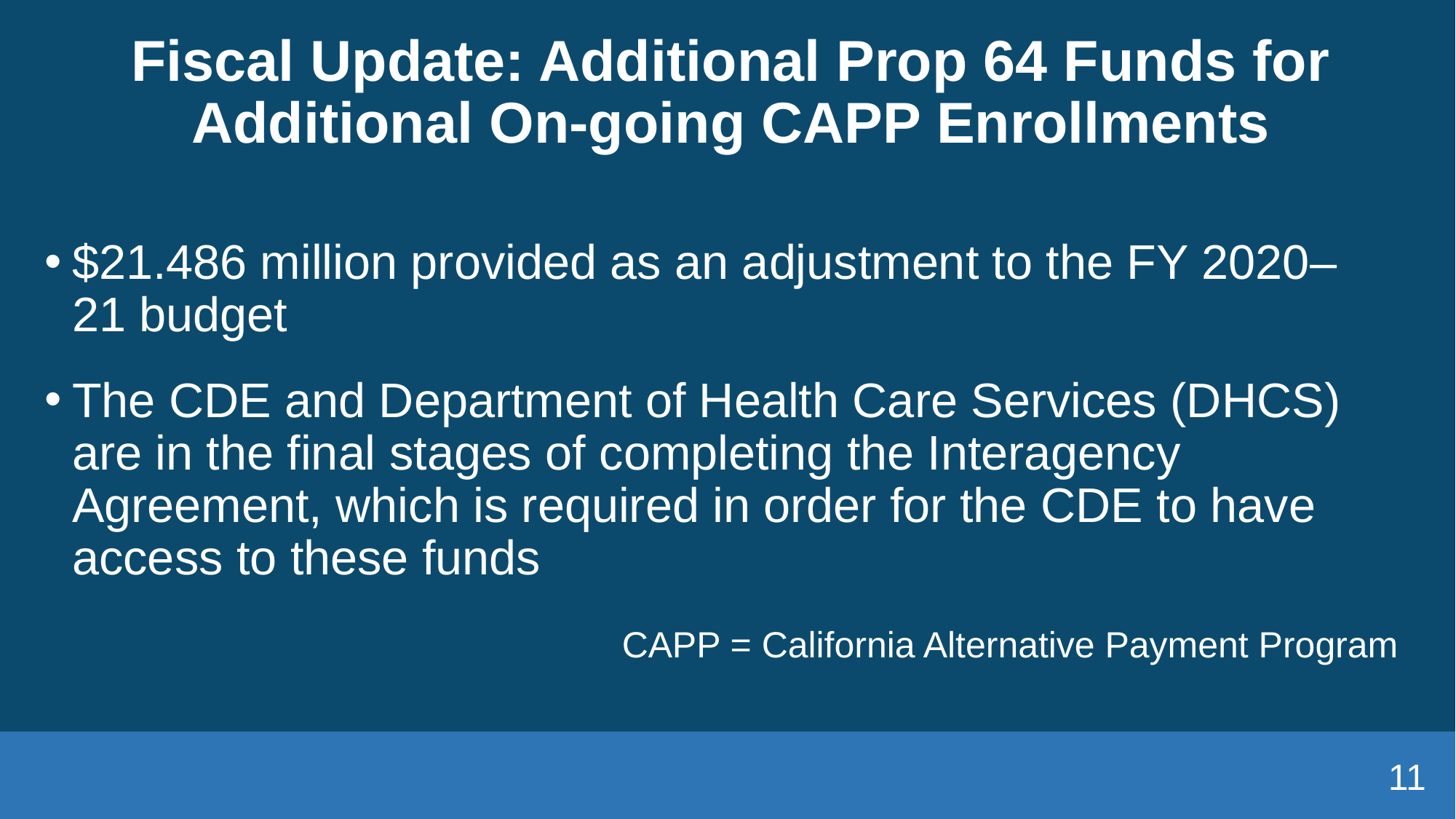

# Fiscal Update: Additional Prop 64 Funds for Additional On-going CAPP Enrollments
$21.486 million provided as an adjustment to the FY 2020–21 budget
The CDE and Department of Health Care Services (DHCS) are in the final stages of completing the Interagency Agreement, which is required in order for the CDE to have access to these funds
CAPP = California Alternative Payment Program
11